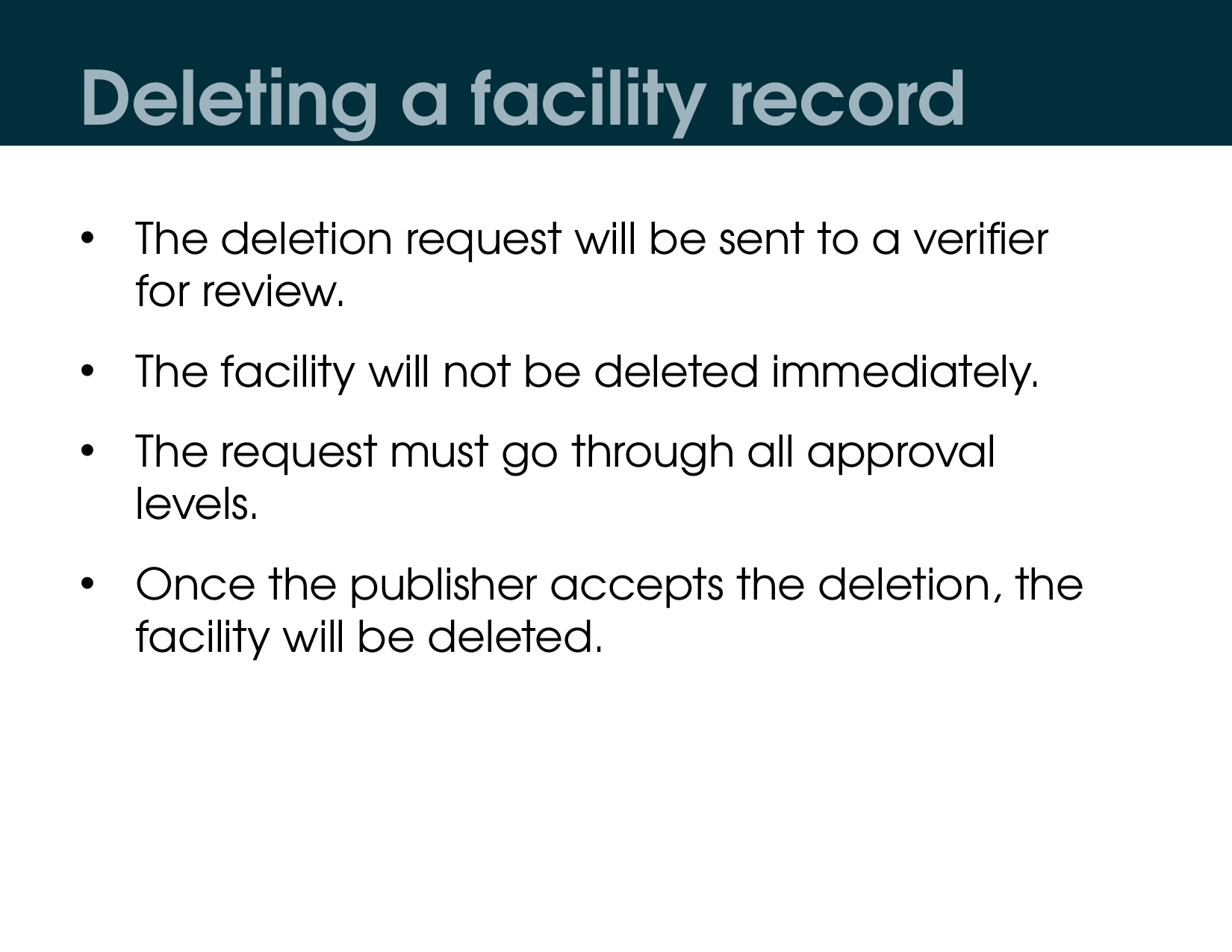

# Deleting a facility record
The deletion request will be sent to a verifier for review.
The facility will not be deleted immediately.
The request must go through all approval levels.
Once the publisher accepts the deletion, the facility will be deleted.